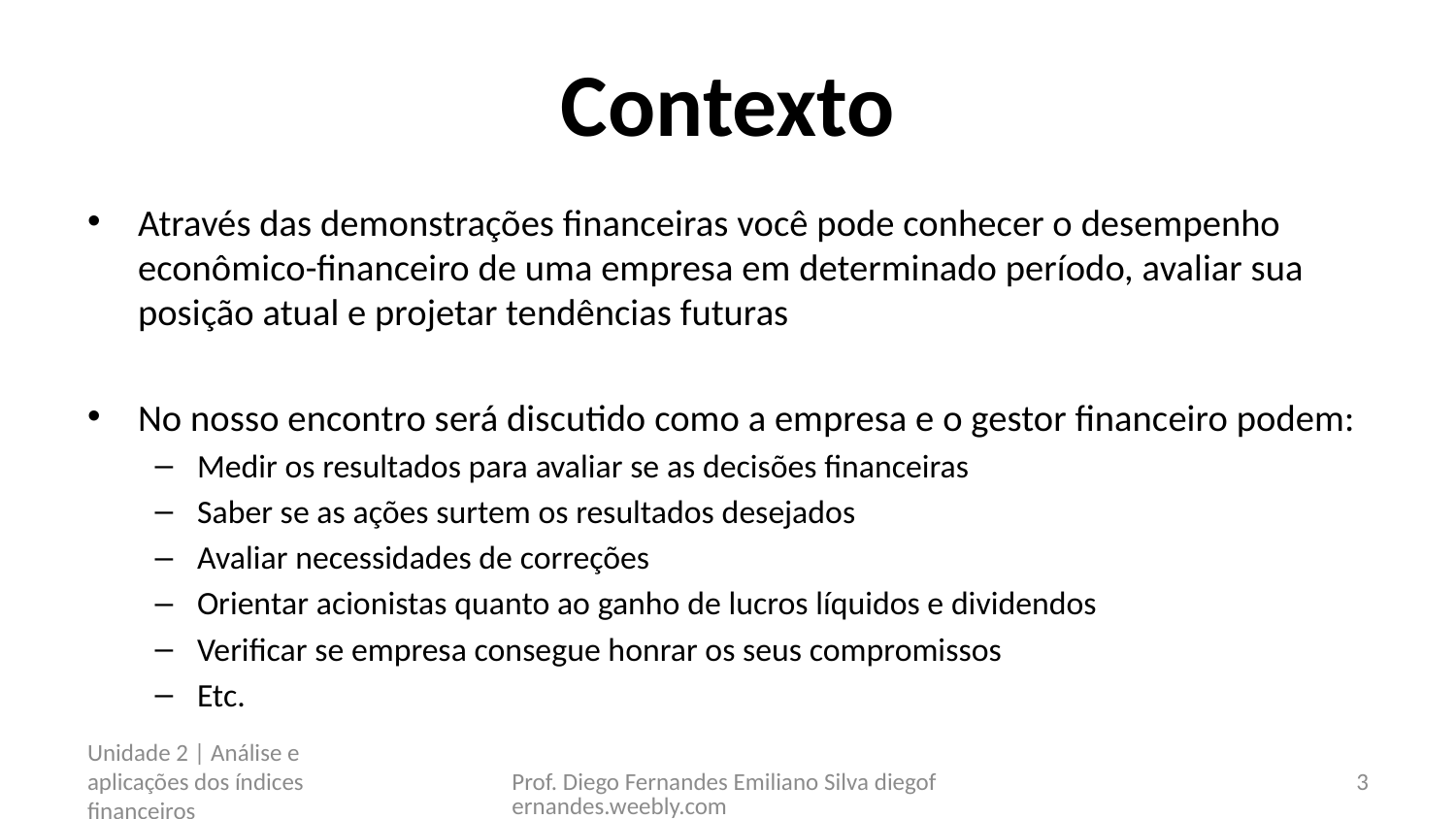

# Contexto
Através das demonstrações financeiras você pode conhecer o desempenho econômico-financeiro de uma empresa em determinado período, avaliar sua posição atual e projetar tendências futuras

No nosso encontro será discutido como a empresa e o gestor financeiro podem:
Medir os resultados para avaliar se as decisões financeiras
Saber se as ações surtem os resultados desejados
Avaliar necessidades de correções
Orientar acionistas quanto ao ganho de lucros líquidos e dividendos
Verificar se empresa consegue honrar os seus compromissos
Etc.
Unidade 2 | Análise e aplicações dos índices financeiros
Prof. Diego Fernandes Emiliano Silva diegofernandes.weebly.com
3